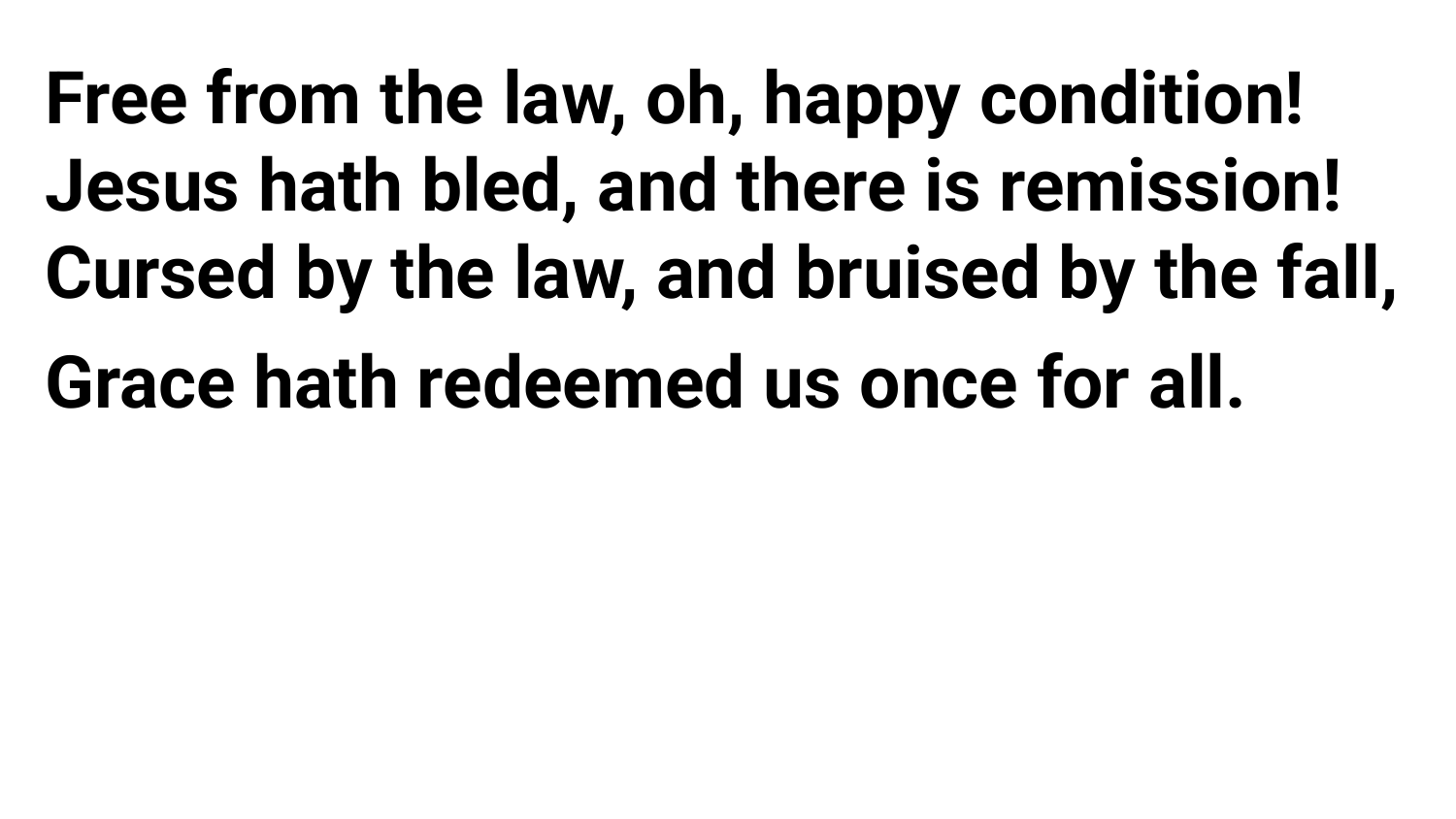

Free from the law, oh, happy condition!
Jesus hath bled, and there is remission!
Cursed by the law, and bruised by the fall,
Grace hath redeemed us once for all.